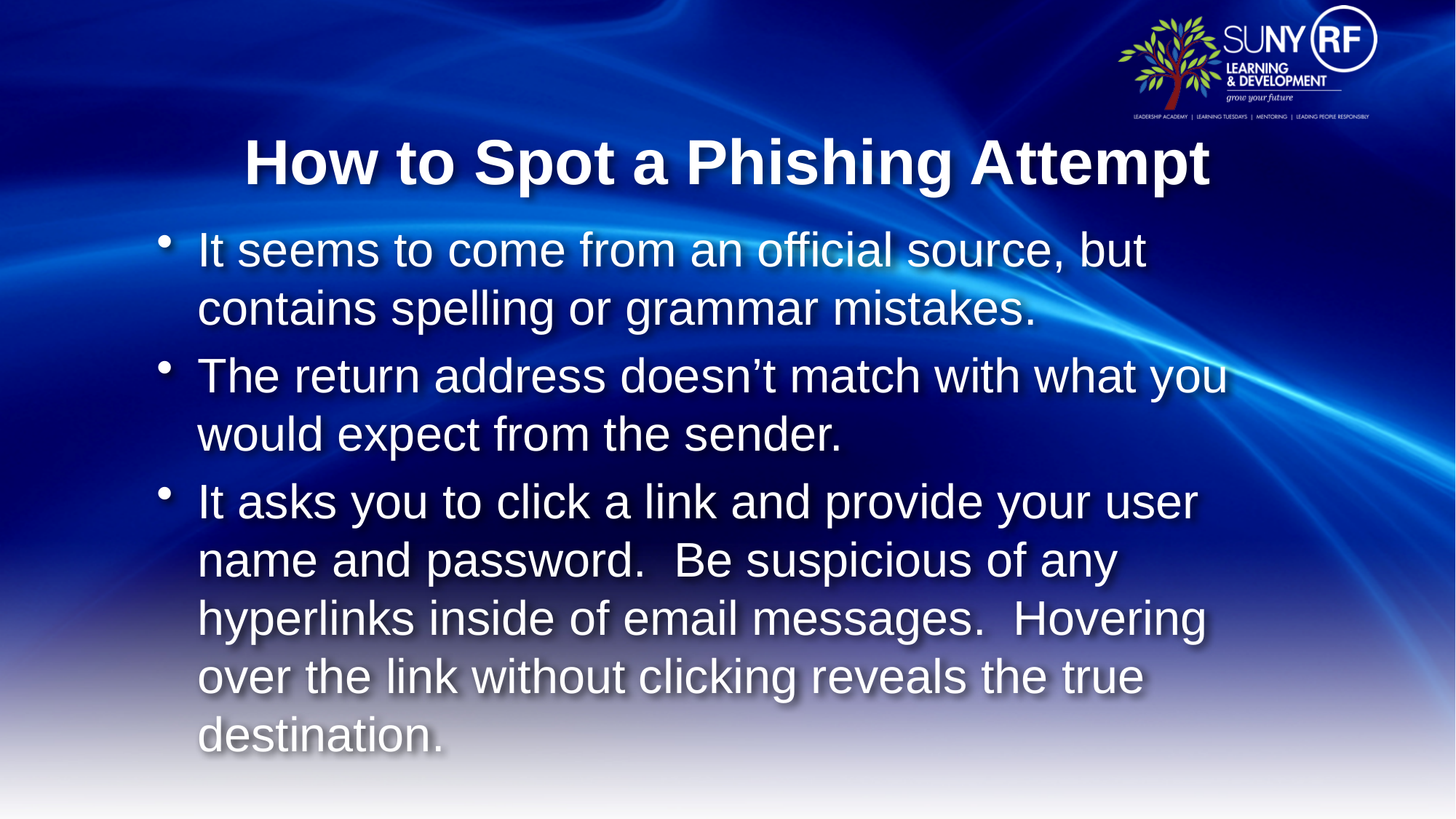

# How to Spot a Phishing Attempt
It seems to come from an official source, but contains spelling or grammar mistakes.
The return address doesn’t match with what you would expect from the sender.
It asks you to click a link and provide your user name and password.  Be suspicious of any hyperlinks inside of email messages.  Hovering over the link without clicking reveals the true destination.